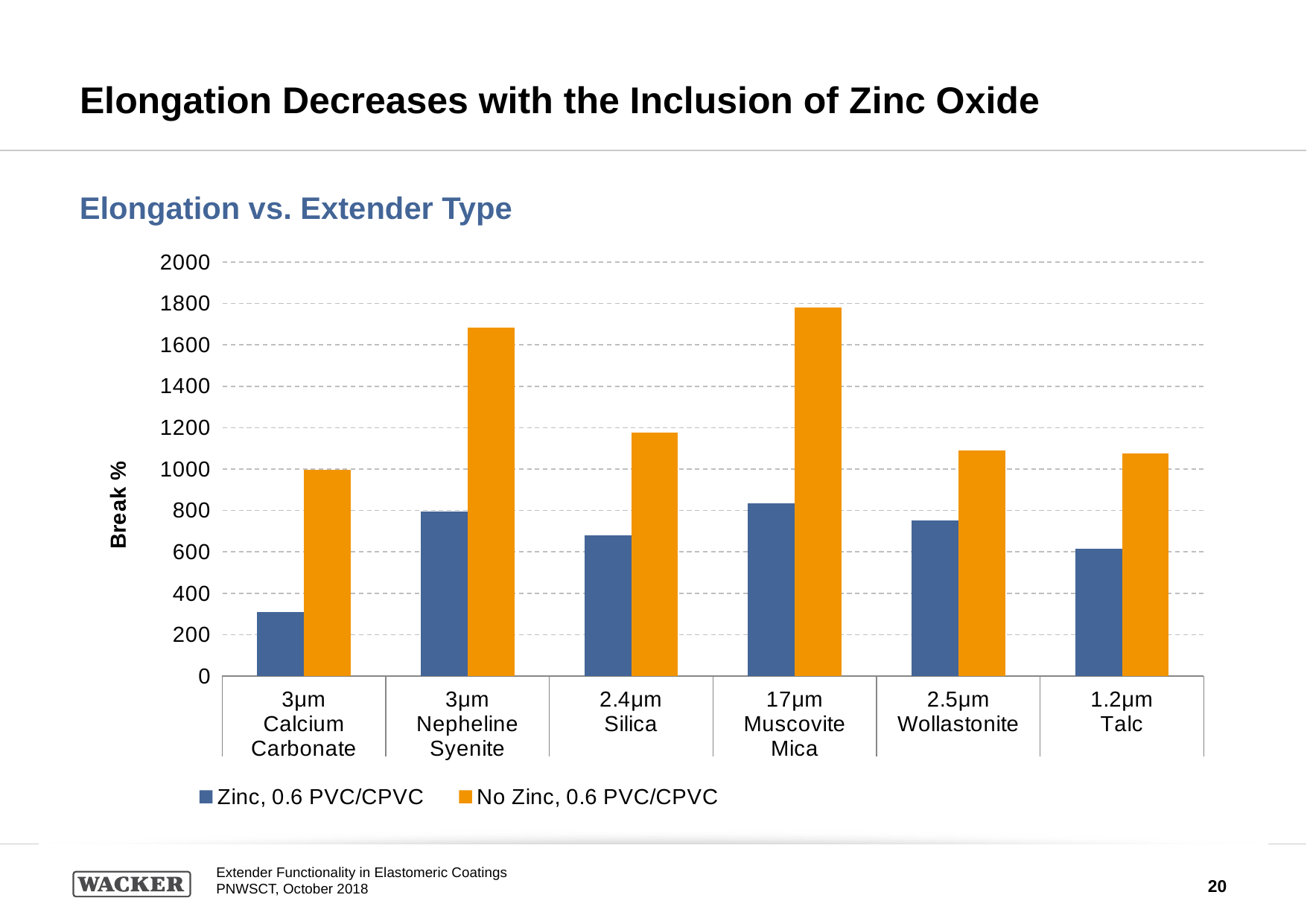

# Elongation Decreases with the Inclusion of Zinc Oxide
Elongation vs. Extender Type

### Chart

| Category | Zinc, 0.6 PVC/CPVC | No Zinc, 0.6 PVC/CPVC |
|---|---|---|
| 3μm | 308.8 | 997.0 |
| 3μm | 794.2 | 1685.0 |
| 2.4μm | 679.0 | 1175.0 |
| 17μm | 833.9 | 1781.0 |
| 2.5μm | 750.6 | 1089.0 |
| 1.2μm | 614.6 | 1076.0 |